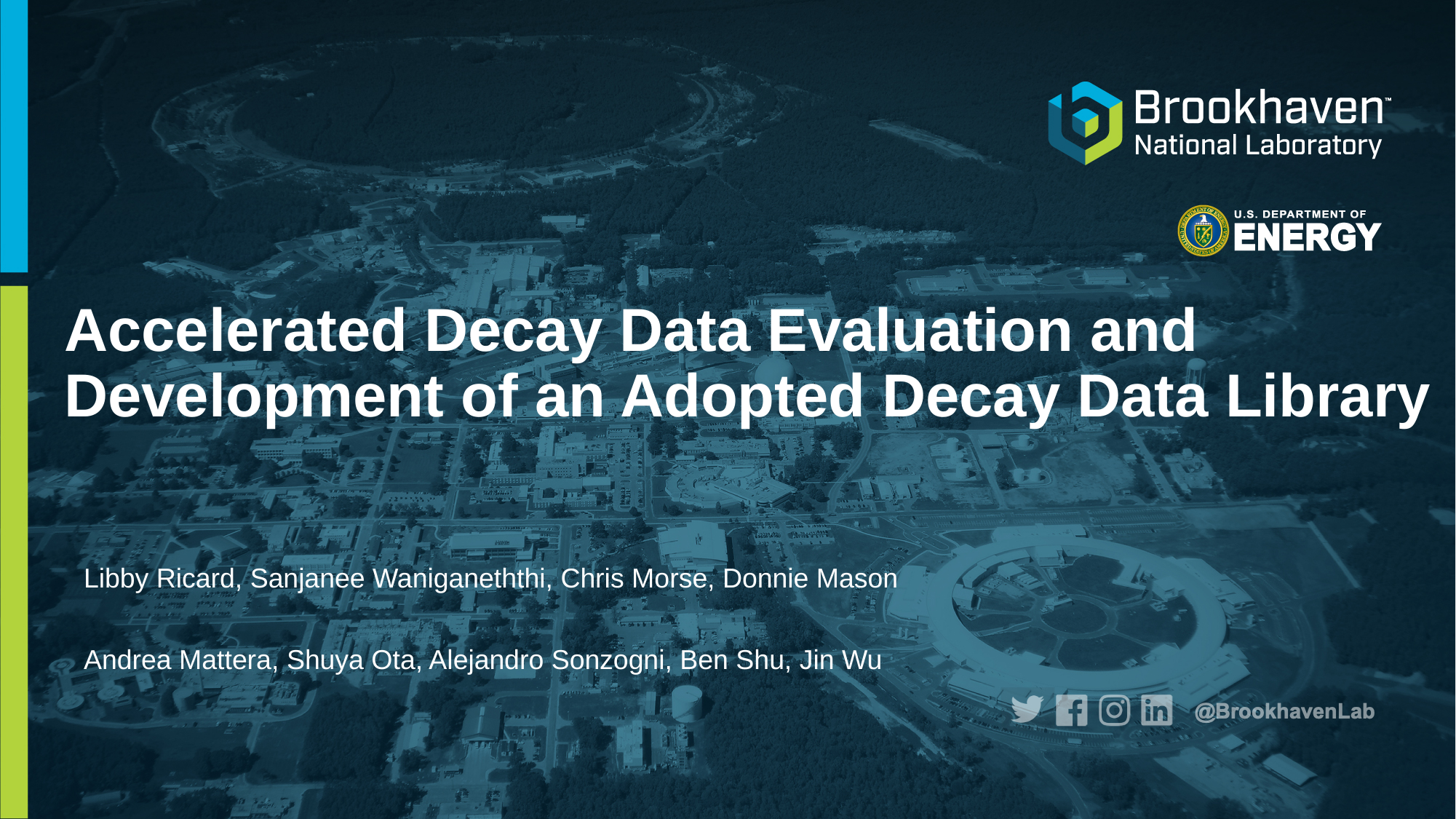

# Accelerated Decay Data Evaluation and Development of an Adopted Decay Data Library
Libby Ricard, Sanjanee Waniganeththi, Chris Morse, Donnie Mason

Andrea Mattera, Shuya Ota, Alejandro Sonzogni, Ben Shu, Jin Wu